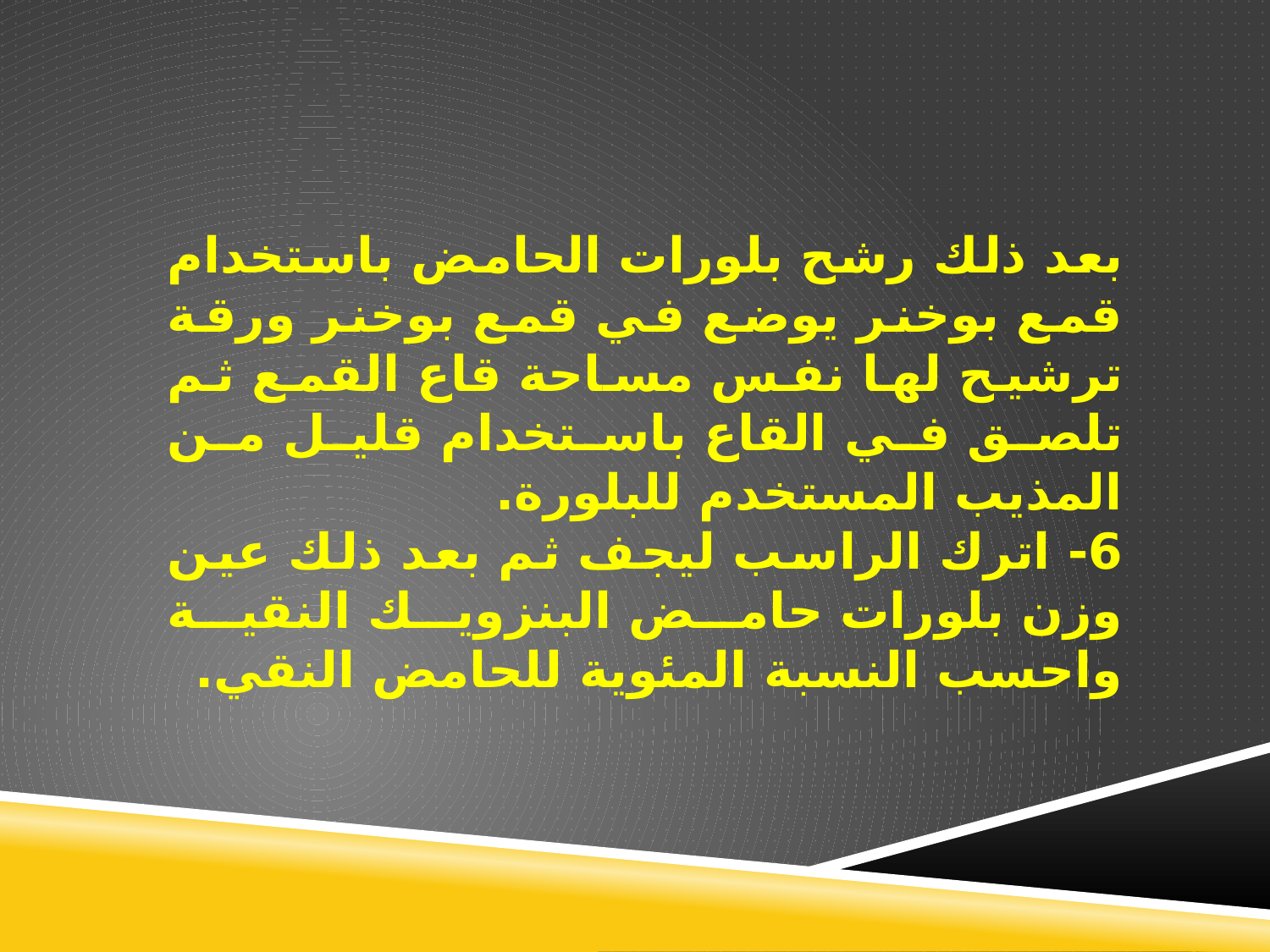

بعد ذلك رشح بلورات الحامض باستخدام قمع بوخنر يوضع في قمع بوخنر ورقة ترشيح لها نفس مساحة قاع القمع ثم تلصق في القاع باستخدام قليل من المذيب المستخدم للبلورة.
6- اترك الراسب ليجف ثم بعد ذلك عين وزن بلورات حامض البنزويك النقية واحسب النسبة المئوية للحامض النقي.